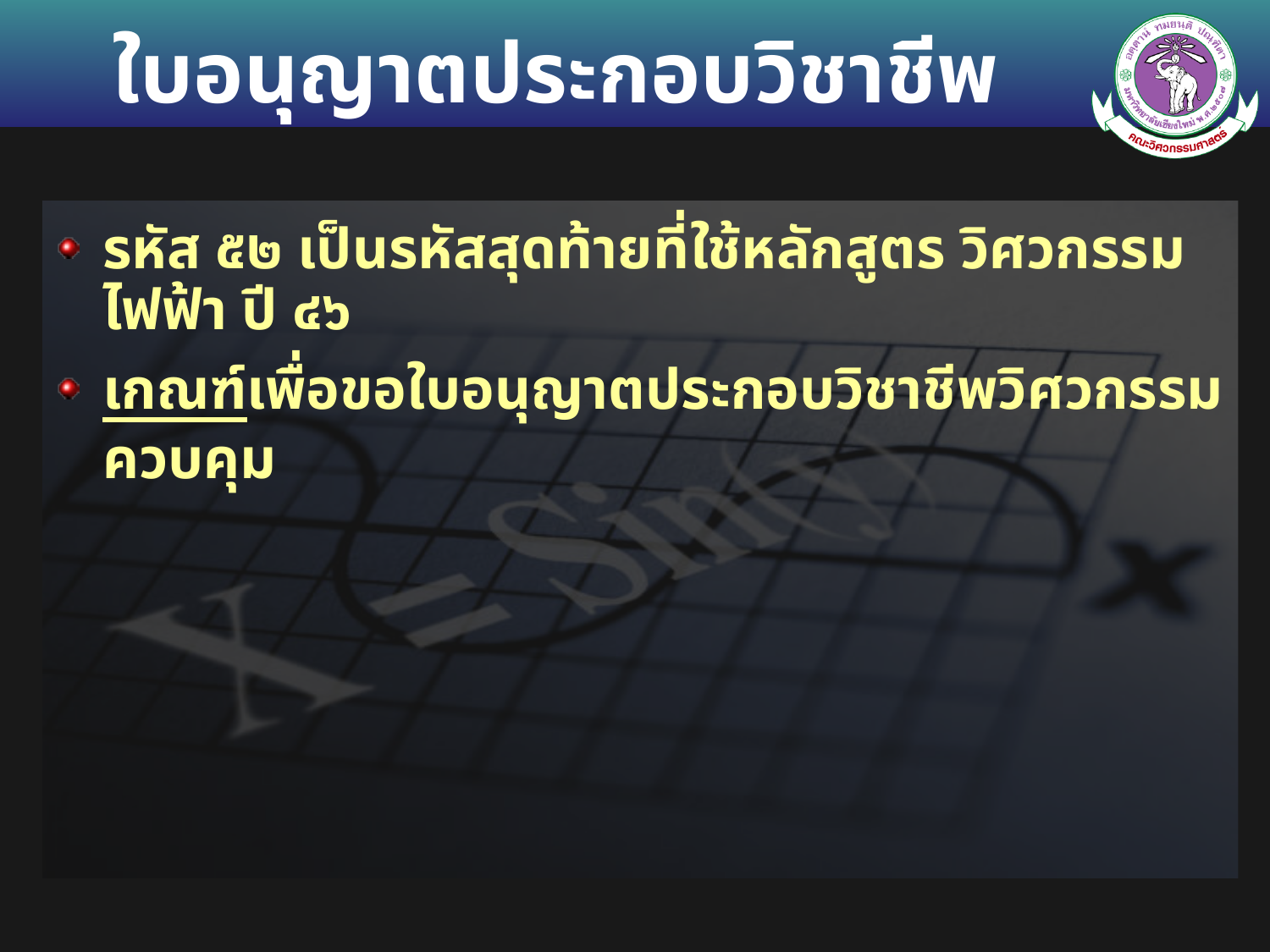

# ใบอนุญาตประกอบวิชาชีพ
รหัส ๕๒ เป็นรหัสสุดท้ายที่ใช้หลักสูตร วิศวกรรมไฟฟ้า ปี ๔๖
เกณฑ์เพื่อขอใบอนุญาตประกอบวิชาชีพวิศวกรรมควบคุม